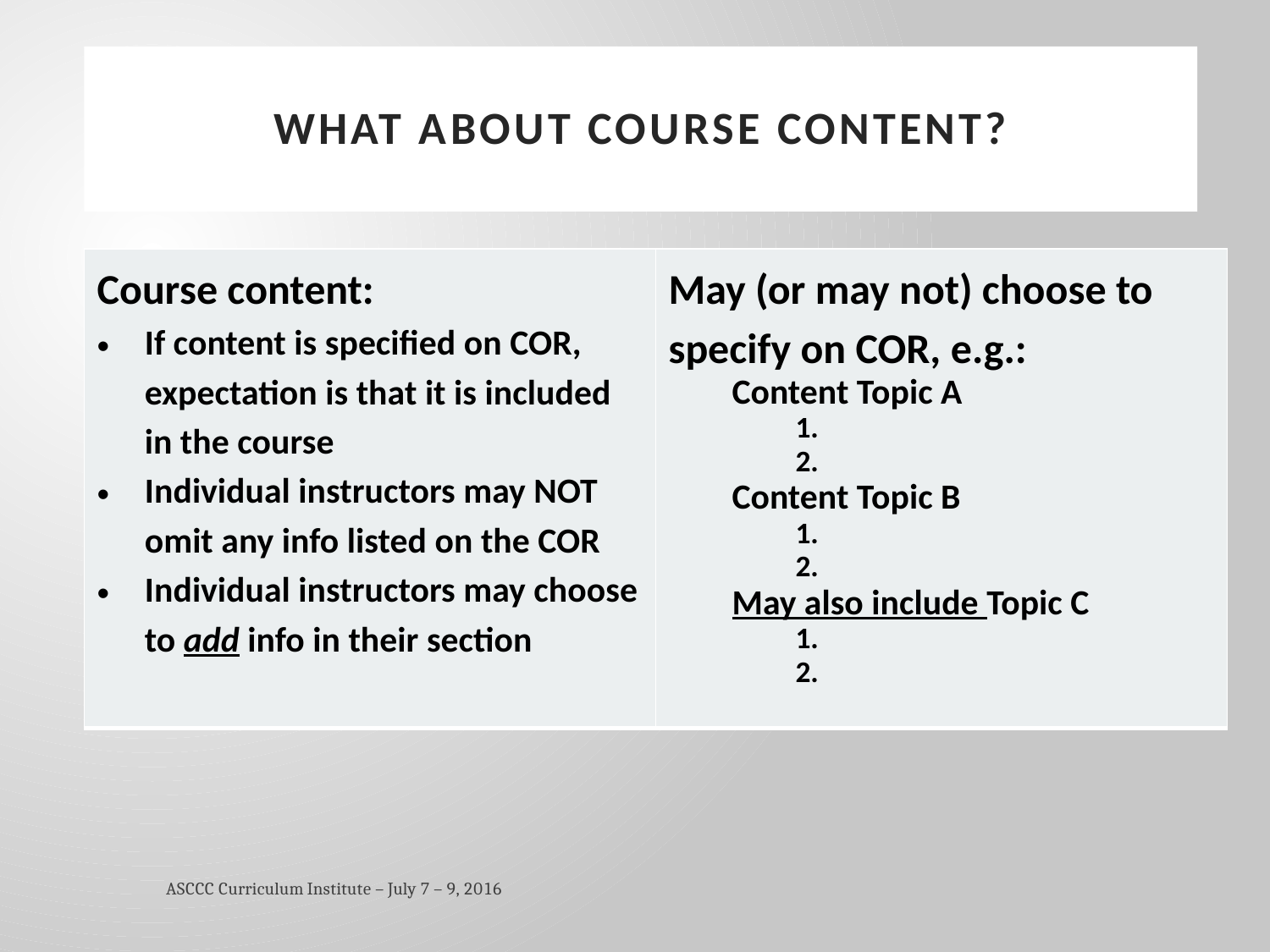

# What About Course Content?
| Course content: If content is specified on COR, expectation is that it is included in the course Individual instructors may NOT omit any info listed on the COR Individual instructors may choose to add info in their section | May (or may not) choose to specify on COR, e.g.: Content Topic A 1. 2. Content Topic B 1. 2. May also include Topic C 1. 2. |
| --- | --- |
ASCCC Curriculum Institute – July 7 – 9, 2016